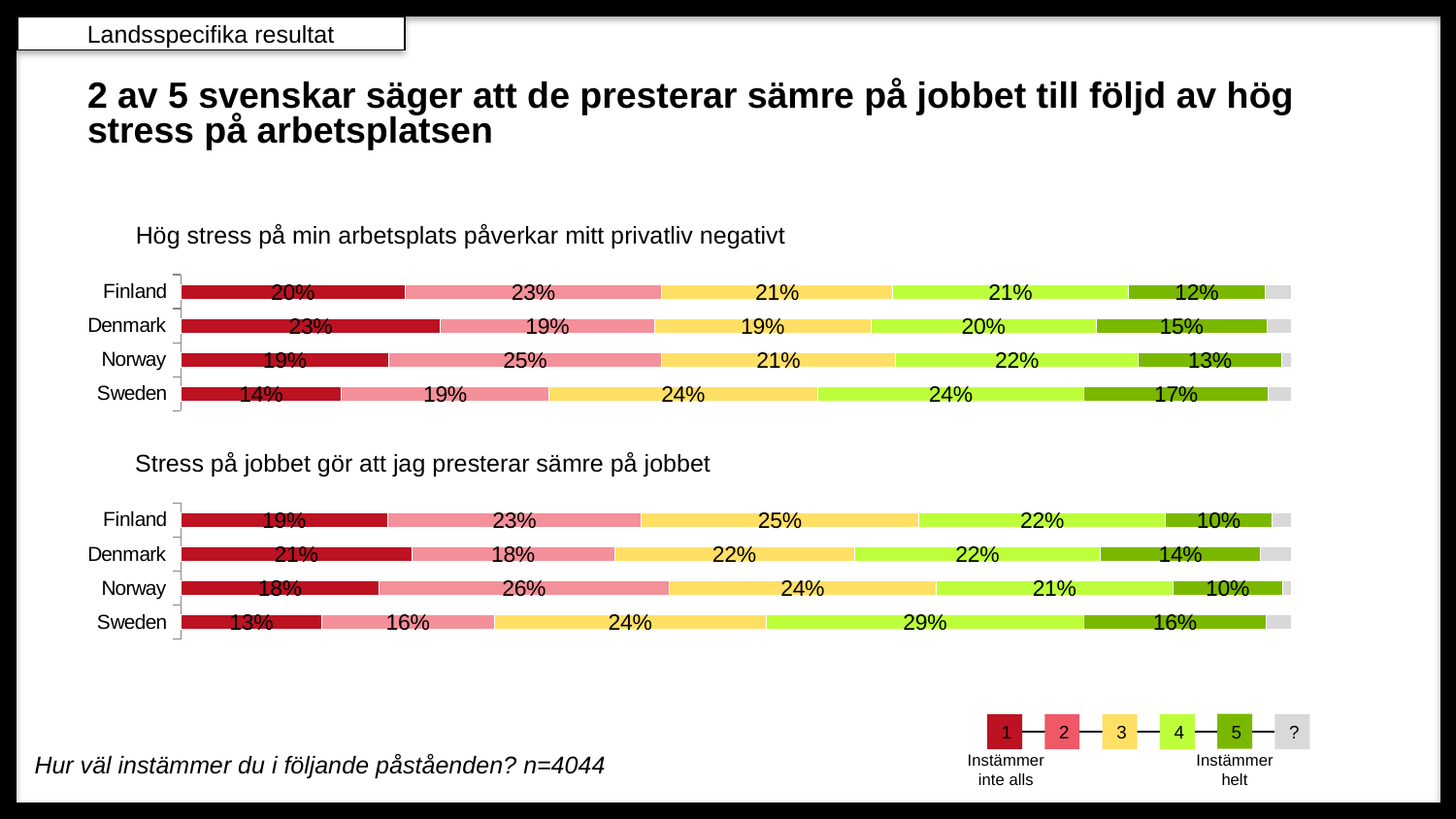

Landsspecifika resultat
# 2 av 5 svenskar säger att de presterar sämre på jobbet till följd av hög stress på arbetsplatsen
Hög stress på min arbetsplats påverkar mitt privatliv negativt

### Chart

| Category | 1: Inte alls viktigt | 2 | 3 | 4 | 5: Mycket viktigt | Vet ej |
|---|---|---|---|---|---|---|
| Sweden | 0.14454277286135694 | 0.1868239921337266 | 0.24188790560471976 | 0.23992133726647003 | 0.16617502458210423 | 0.02064896755162242 |
| Norway | 0.18712871287128713 | 0.24554455445544554 | 0.21089108910891088 | 0.2188118811881188 | 0.12871287128712872 | 0.00891089108910891 |
| Denmark | 0.23376623376623373 | 0.19280719280719277 | 0.19480519480519484 | 0.2027972027972028 | 0.15384615384615385 | 0.02197802197802198 |
| Finland | 0.20177165354330706 | 0.23129921259842517 | 0.2076771653543307 | 0.2125984251968504 | 0.12303149606299213 | 0.023622047244094488 |
Stress på jobbet gör att jag presterar sämre på jobbet

### Chart

| Category | 1: Inte alls viktigt | 2 | 3 | 4 | 5: Mycket viktigt | Vet ej |
|---|---|---|---|---|---|---|
| Sweden | 0.12684365781710916 | 0.1553588987217306 | 0.2448377581120944 | 0.2861356932153392 | 0.16420845624385447 | 0.022615535889872175 |
| Norway | 0.1782178217821782 | 0.2613861386138614 | 0.24059405940594059 | 0.21287128712871287 | 0.09900990099009901 | 0.007920792079207921 |
| Denmark | 0.20779220779220778 | 0.18281718281718282 | 0.21578421578421575 | 0.2217782217782218 | 0.14385614385614387 | 0.027972027972027972 |
| Finland | 0.1860236220472441 | 0.2283464566929134 | 0.25 | 0.22244094488188973 | 0.09547244094488189 | 0.017716535433070866 |
5
3
4
?
1
2
Instämmer inte alls
Instämmer helt
Hur väl instämmer du i följande påståenden? n=4044